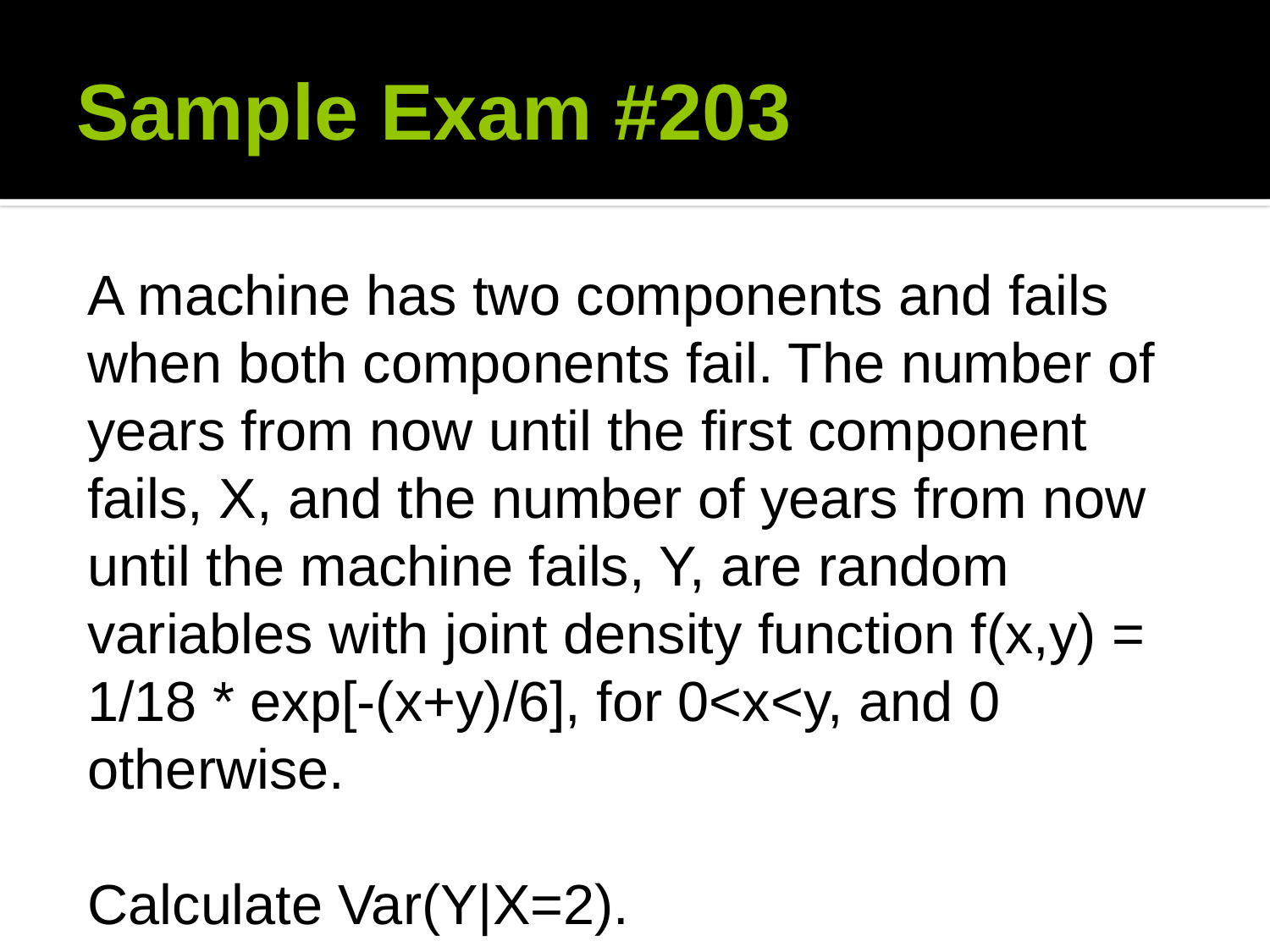

# Sample Exam #203
A machine has two components and fails when both components fail. The number of years from now until the first component fails, X, and the number of years from now until the machine fails, Y, are random variables with joint density function f(x,y) = 1/18 * exp[-(x+y)/6], for 0<x<y, and 0 otherwise.

Calculate Var(Y|X=2).